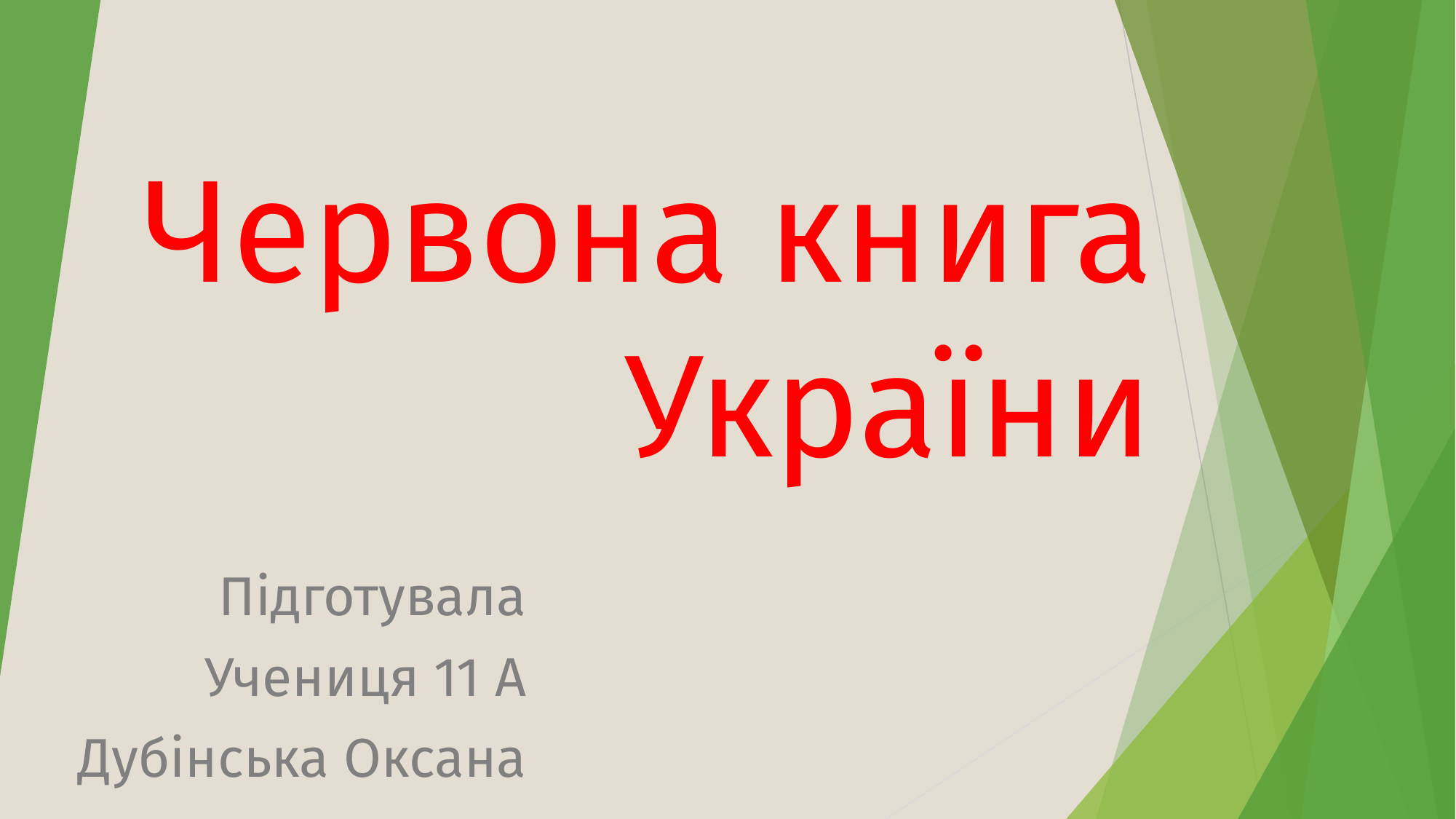

# Червона книга України
Підготувала
Учениця 11 А
Дубінська Оксана